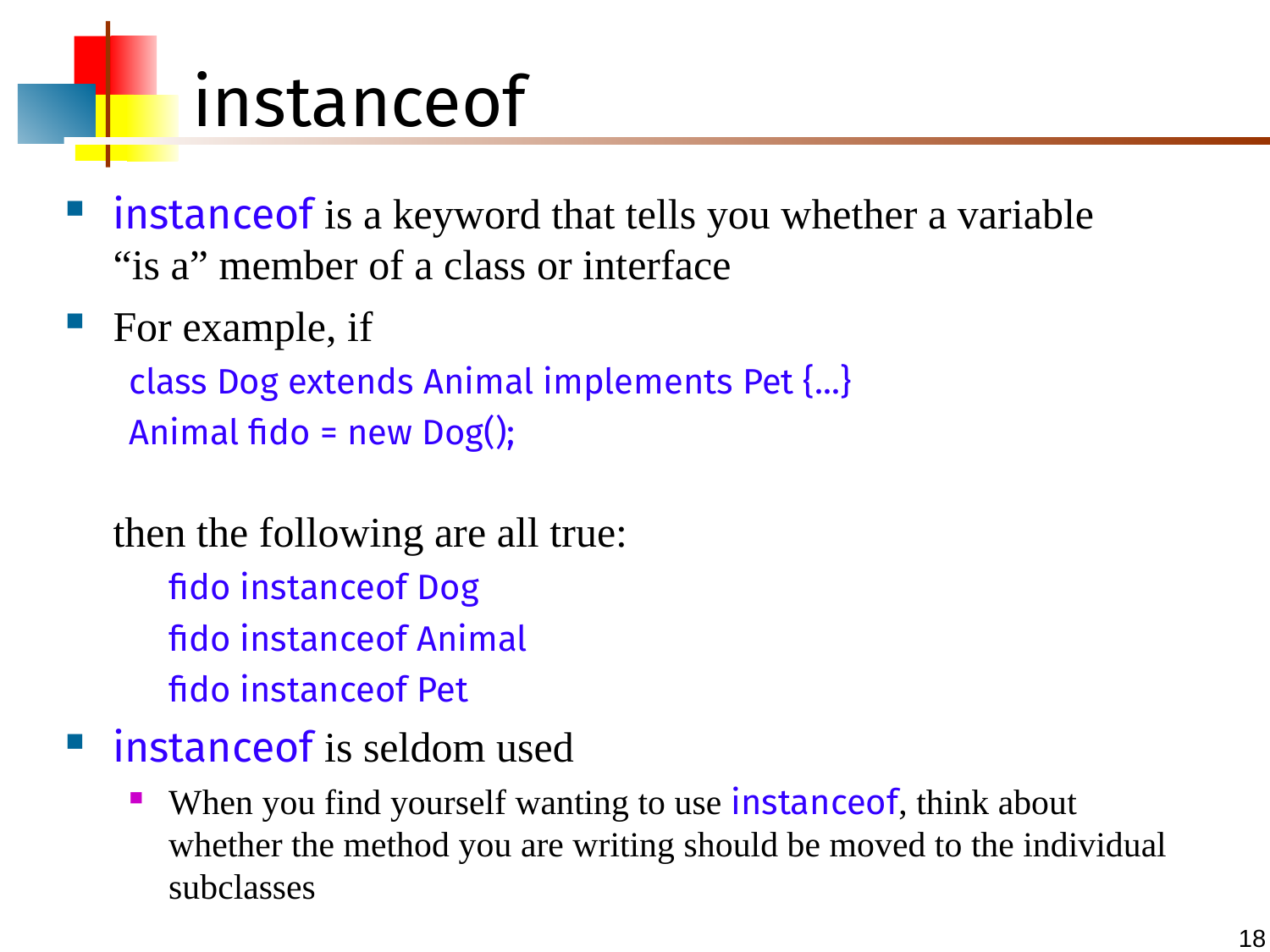

# instanceof

instanceof is a keyword that tells you whether a variable
“is a” member of a class or interface
For example, if
class Dog extends Animal implements Pet {...}
Animal fido = new Dog();
then the following are all true:
fido instanceof Dog
fido instanceof Animal
fido instanceof Pet
instanceof is seldom used
When you find yourself wanting to use instanceof, think about whether the method you are writing should be moved to the individual subclasses
18